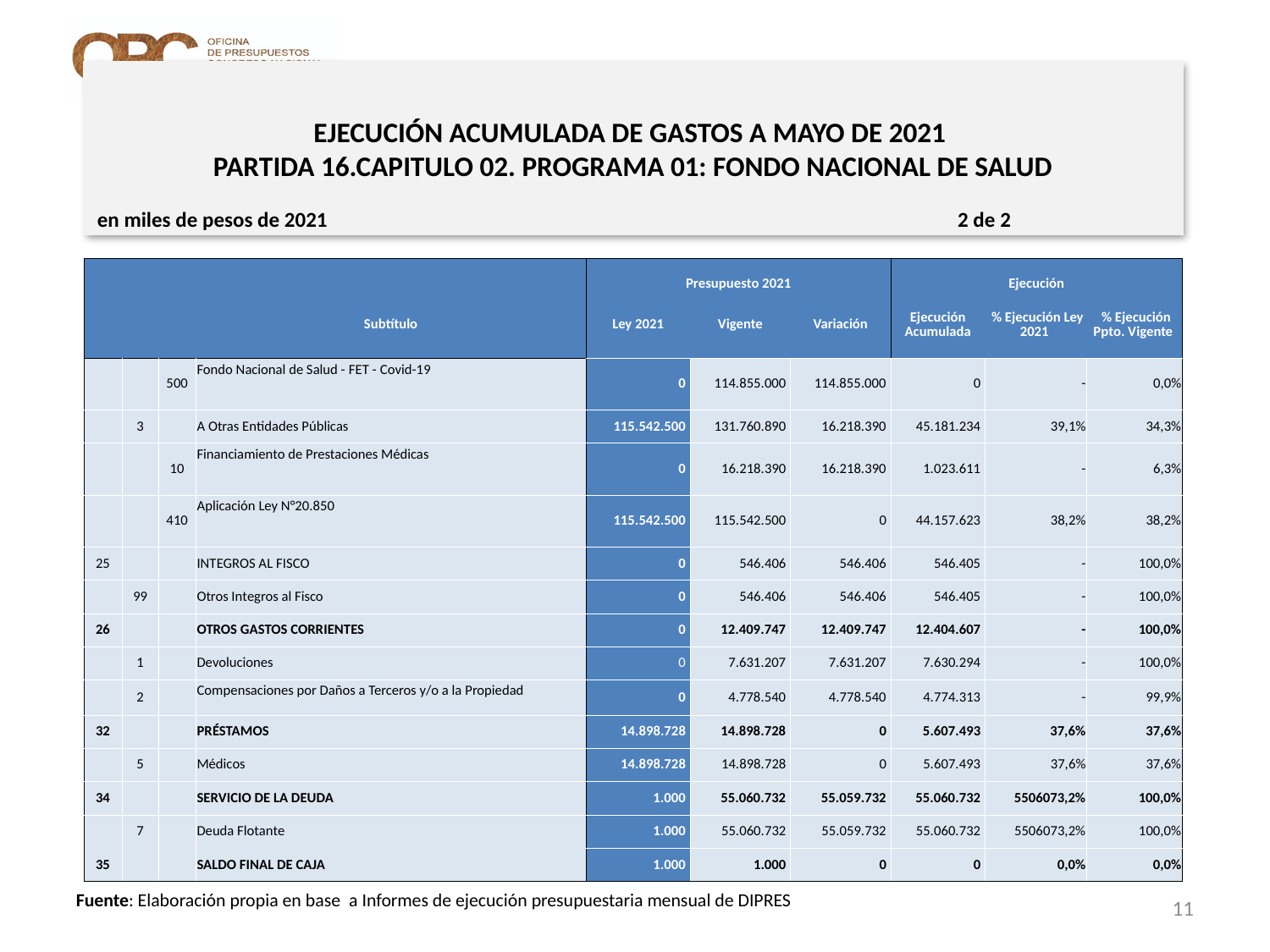

# EJECUCIÓN ACUMULADA DE GASTOS A MAYO DE 2021 PARTIDA 16.CAPITULO 02. PROGRAMA 01: FONDO NACIONAL DE SALUD
en miles de pesos de 2021                                                                                                                                  2 de 2
|  |  |  |  | Presupuesto 2021 |  |  | Ejecución |  |  |
| --- | --- | --- | --- | --- | --- | --- | --- | --- | --- |
|  |  |  | Subtítulo | Ley 2021 | Vigente | Variación | Ejecución Acumulada | % Ejecución Ley 2021 | % Ejecución Ppto. Vigente |
|  |  | 500 | Fondo Nacional de Salud - FET - Covid-19 | 0 | 114.855.000 | 114.855.000 | 0 | - | 0,0% |
|  | 3 |  | A Otras Entidades Públicas | 115.542.500 | 131.760.890 | 16.218.390 | 45.181.234 | 39,1% | 34,3% |
|  |  | 10 | Financiamiento de Prestaciones Médicas | 0 | 16.218.390 | 16.218.390 | 1.023.611 | - | 6,3% |
|  |  | 410 | Aplicación Ley N°20.850 | 115.542.500 | 115.542.500 | 0 | 44.157.623 | 38,2% | 38,2% |
| 25 |  |  | INTEGROS AL FISCO | 0 | 546.406 | 546.406 | 546.405 | - | 100,0% |
|  | 99 |  | Otros Integros al Fisco | 0 | 546.406 | 546.406 | 546.405 | - | 100,0% |
| 26 |  |  | OTROS GASTOS CORRIENTES | 0 | 12.409.747 | 12.409.747 | 12.404.607 | - | 100,0% |
|  | 1 |  | Devoluciones | 0 | 7.631.207 | 7.631.207 | 7.630.294 | - | 100,0% |
|  | 2 |  | Compensaciones por Daños a Terceros y/o a la Propiedad | 0 | 4.778.540 | 4.778.540 | 4.774.313 | - | 99,9% |
| 32 |  |  | PRÉSTAMOS | 14.898.728 | 14.898.728 | 0 | 5.607.493 | 37,6% | 37,6% |
|  | 5 |  | Médicos | 14.898.728 | 14.898.728 | 0 | 5.607.493 | 37,6% | 37,6% |
| 34 |  |  | SERVICIO DE LA DEUDA | 1.000 | 55.060.732 | 55.059.732 | 55.060.732 | 5506073,2% | 100,0% |
|  | 7 |  | Deuda Flotante | 1.000 | 55.060.732 | 55.059.732 | 55.060.732 | 5506073,2% | 100,0% |
| 35 |  |  | SALDO FINAL DE CAJA | 1.000 | 1.000 | 0 | 0 | 0,0% | 0,0% |
11